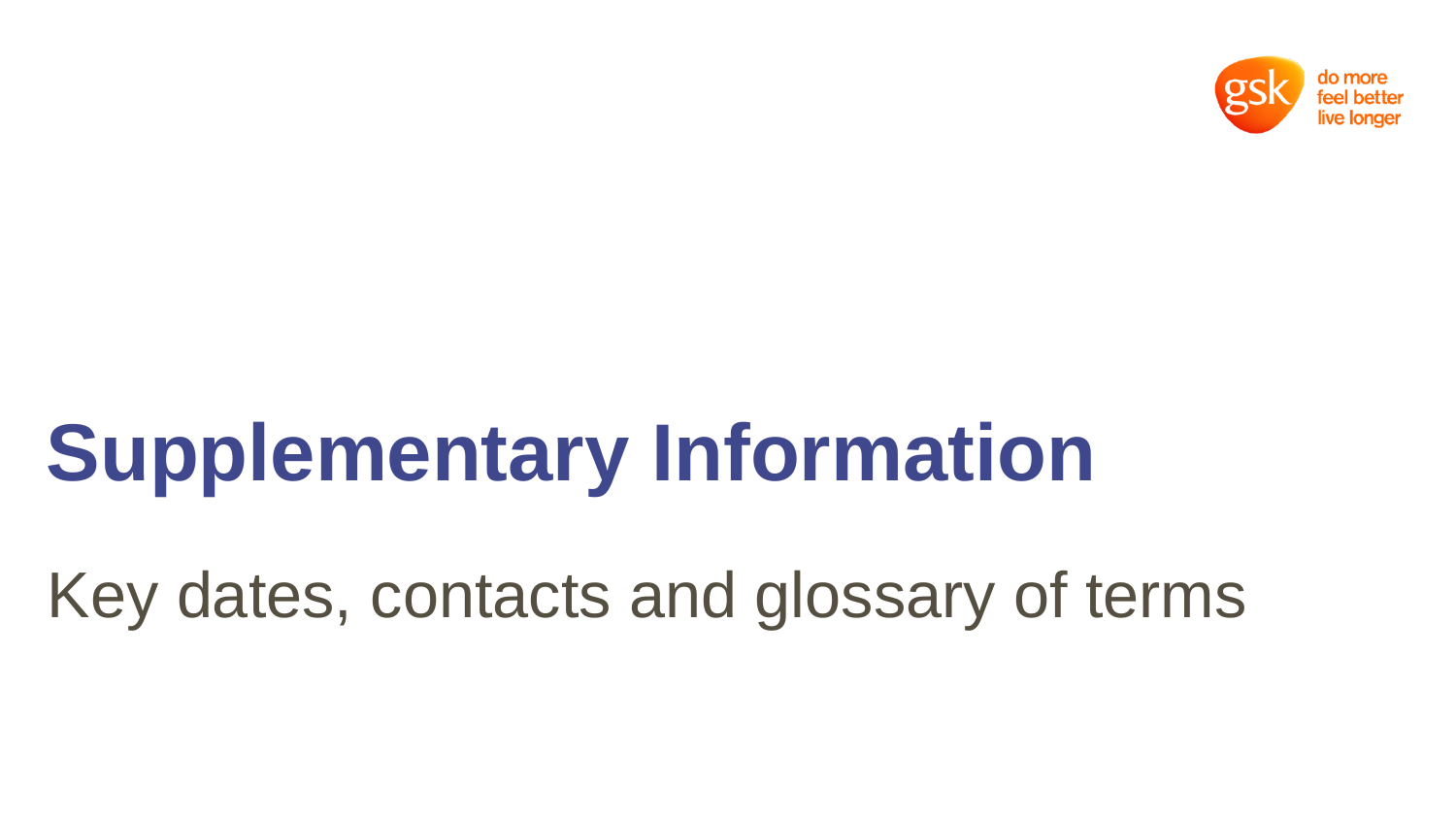

Supplementary Information
Key dates, contacts and glossary of terms